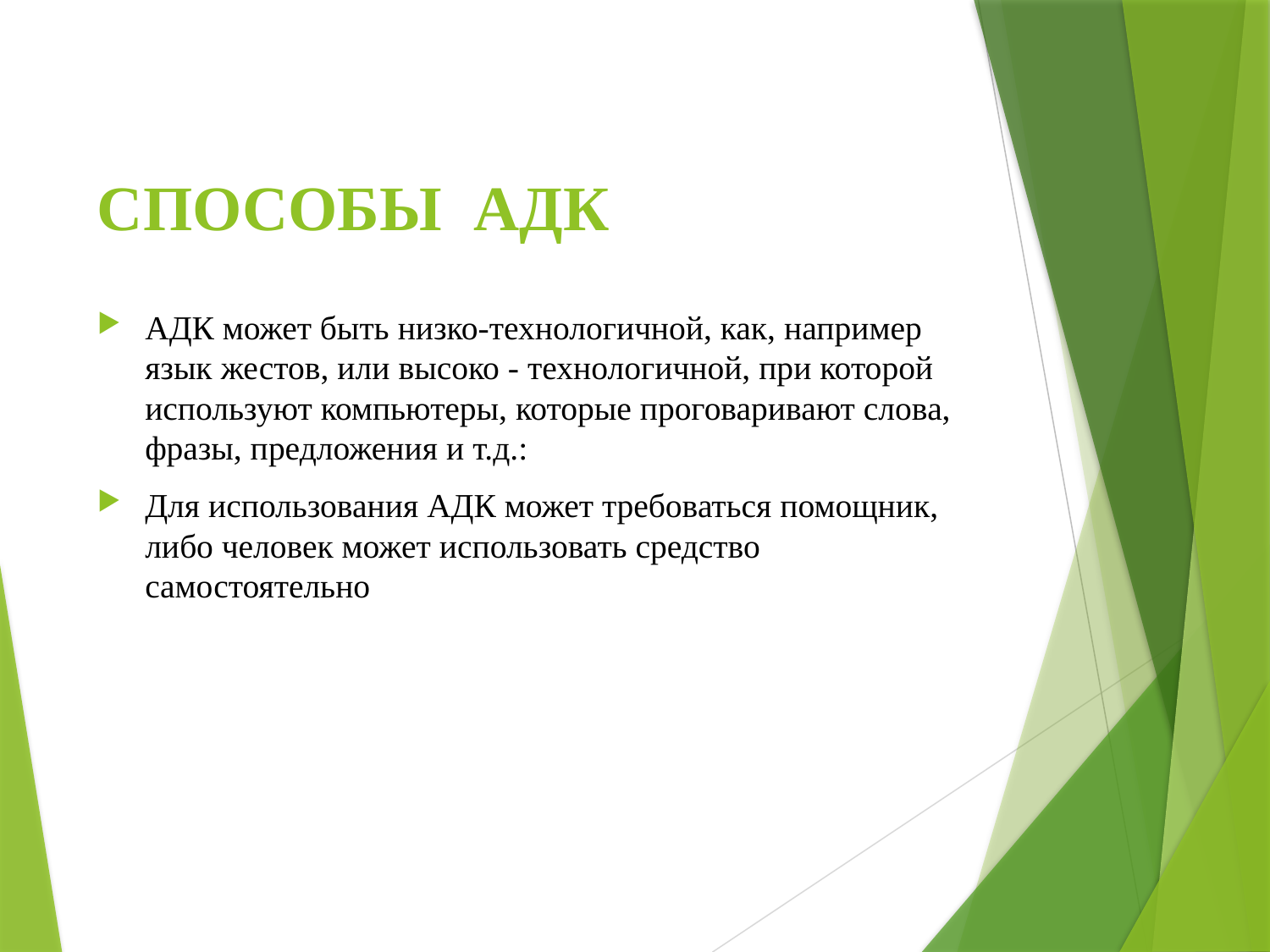

# СПОСОБЫ  АДК
АДК может быть низко-технологичной, как, например язык жестов, или высоко - технологичной, при которой используют компьютеры, которые проговаривают слова, фразы, предложения и т.д.:
Для использования АДК может требоваться помощник, либо человек может использовать средство самостоятельно